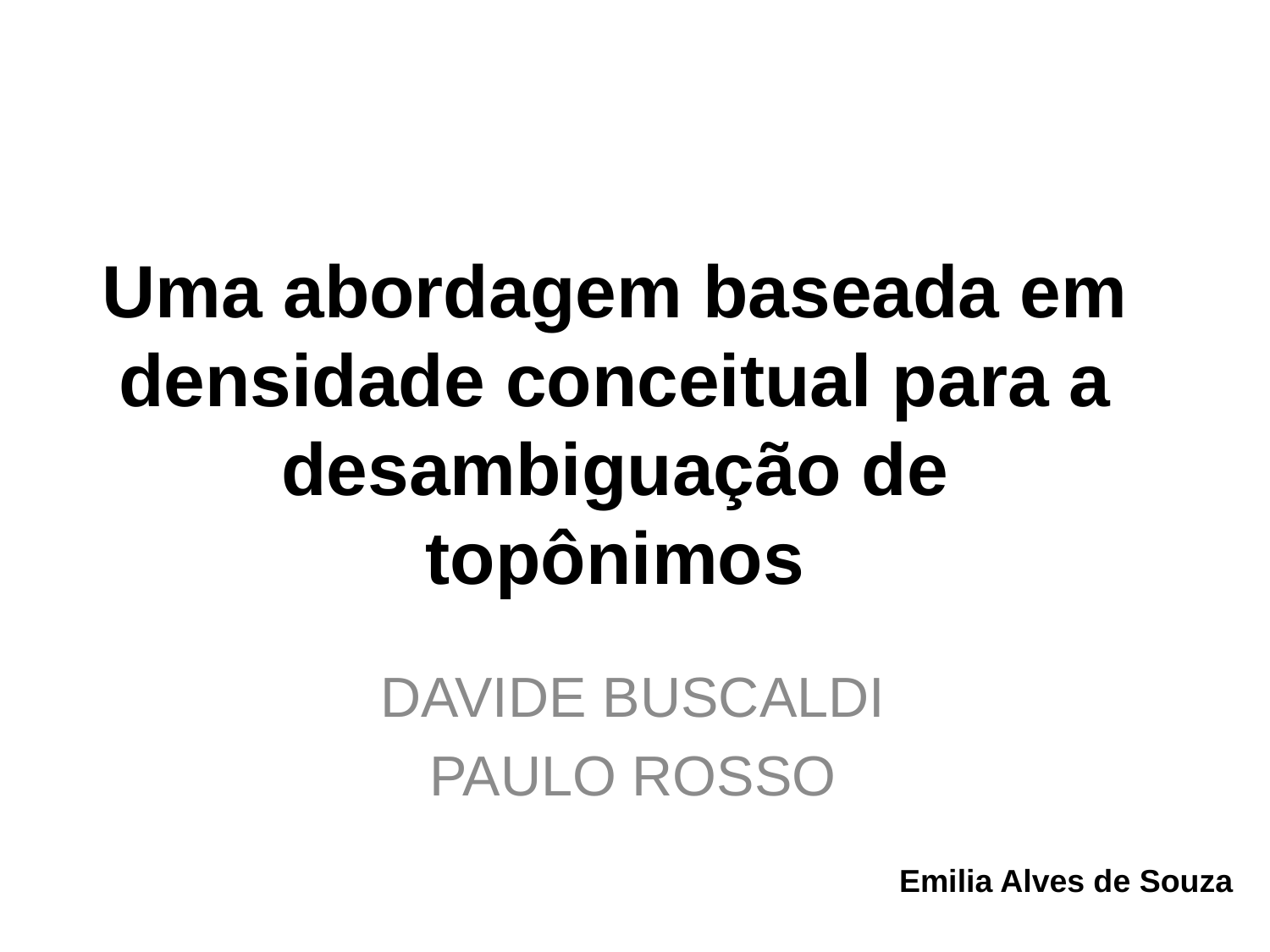

# Uma abordagem baseada em densidade conceitual para a desambiguação de topônimos
DAVIDE BUSCALDI
PAULO ROSSO
Emilia Alves de Souza